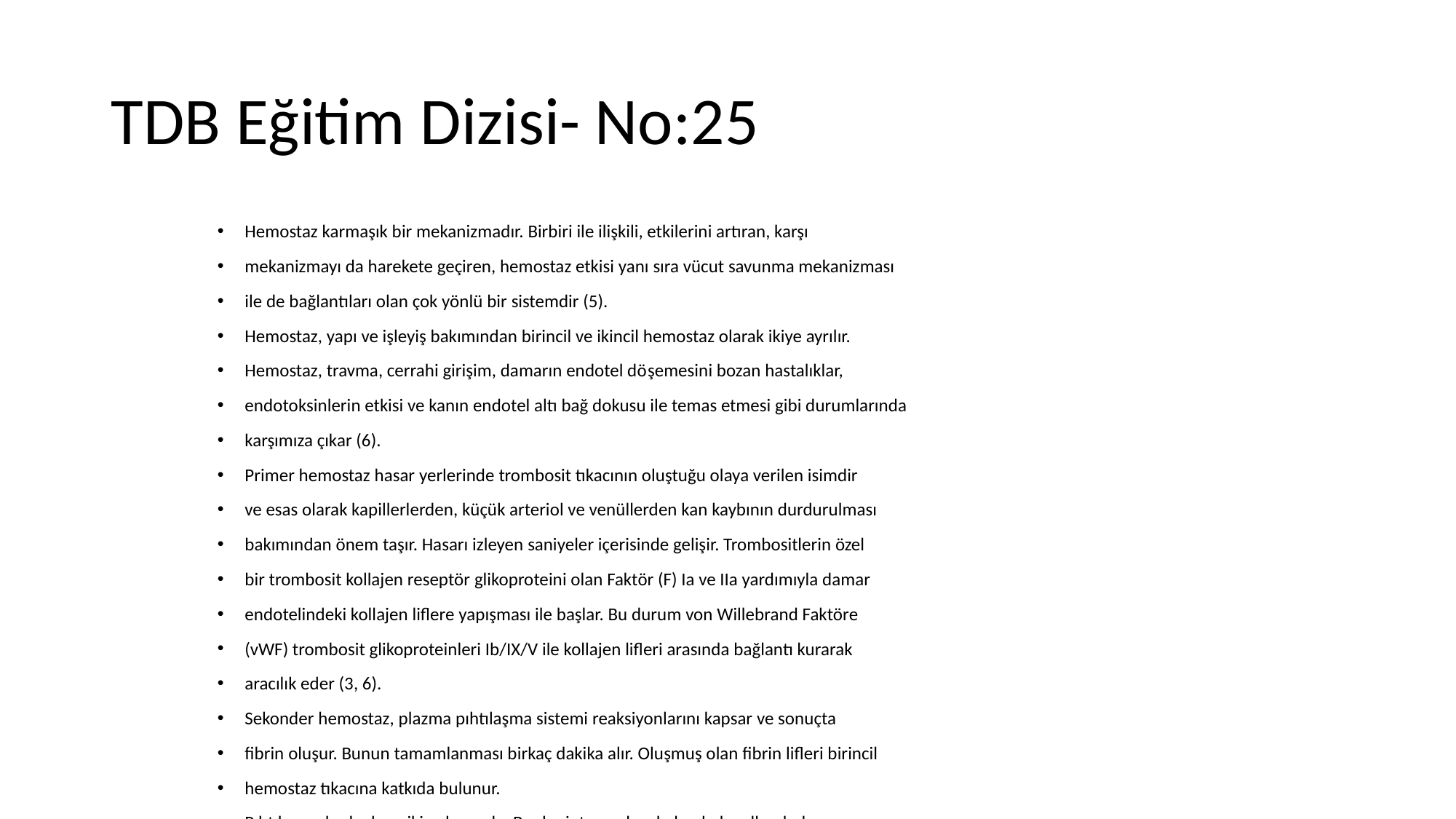

# TDB Eğitim Dizisi- No:25
Hemostaz karmaşık bir mekanizmadır. Birbiri ile ilişkili, etkilerini artıran, karşı
mekanizmayı da harekete geçiren, hemostaz etkisi yanı sıra vücut savunma mekanizması
ile de bağlantıları olan çok yönlü bir sistemdir (5).
Hemostaz, yapı ve işleyiş bakımından birincil ve ikincil hemostaz olarak ikiye ayrılır.
Hemostaz, travma, cerrahi girişim, damarın endotel döşemesini bozan hastalıklar,
endotoksinlerin etkisi ve kanın endotel altı bağ dokusu ile temas etmesi gibi durumlarında
karşımıza çıkar (6).
Primer hemostaz hasar yerlerinde trombosit tıkacının oluştuğu olaya verilen isimdir
ve esas olarak kapillerlerden, küçük arteriol ve venüllerden kan kaybının durdurulması
bakımından önem taşır. Hasarı izleyen saniyeler içerisinde gelişir. Trombositlerin özel
bir trombosit kollajen reseptör glikoproteini olan Faktör (F) Ia ve IIa yardımıyla damar
endotelindeki kollajen liflere yapışması ile başlar. Bu durum von Willebrand Faktöre
(vWF) trombosit glikoproteinleri Ib/IX/V ile kollajen lifleri arasında bağlantı kurarak
aracılık eder (3, 6).
Sekonder hemostaz, plazma pıhtılaşma sistemi reaksiyonlarını kapsar ve sonuçta
fibrin oluşur. Bunun tamamlanması birkaç dakika alır. Oluşmuş olan fibrin lifleri birincil
hemostaz tıkacına katkıda bulunur.
Pıhtılaşma kaskadının iki yolu vardır. Bunlar intrensek yol olarak da adlandırılan
kontakt aktivasyon yolu ve ekstrensek yol olarak bilinen doku faktörü yoludur. Pıhtılaşma
kaskadı şu şekilde özetlenebilir